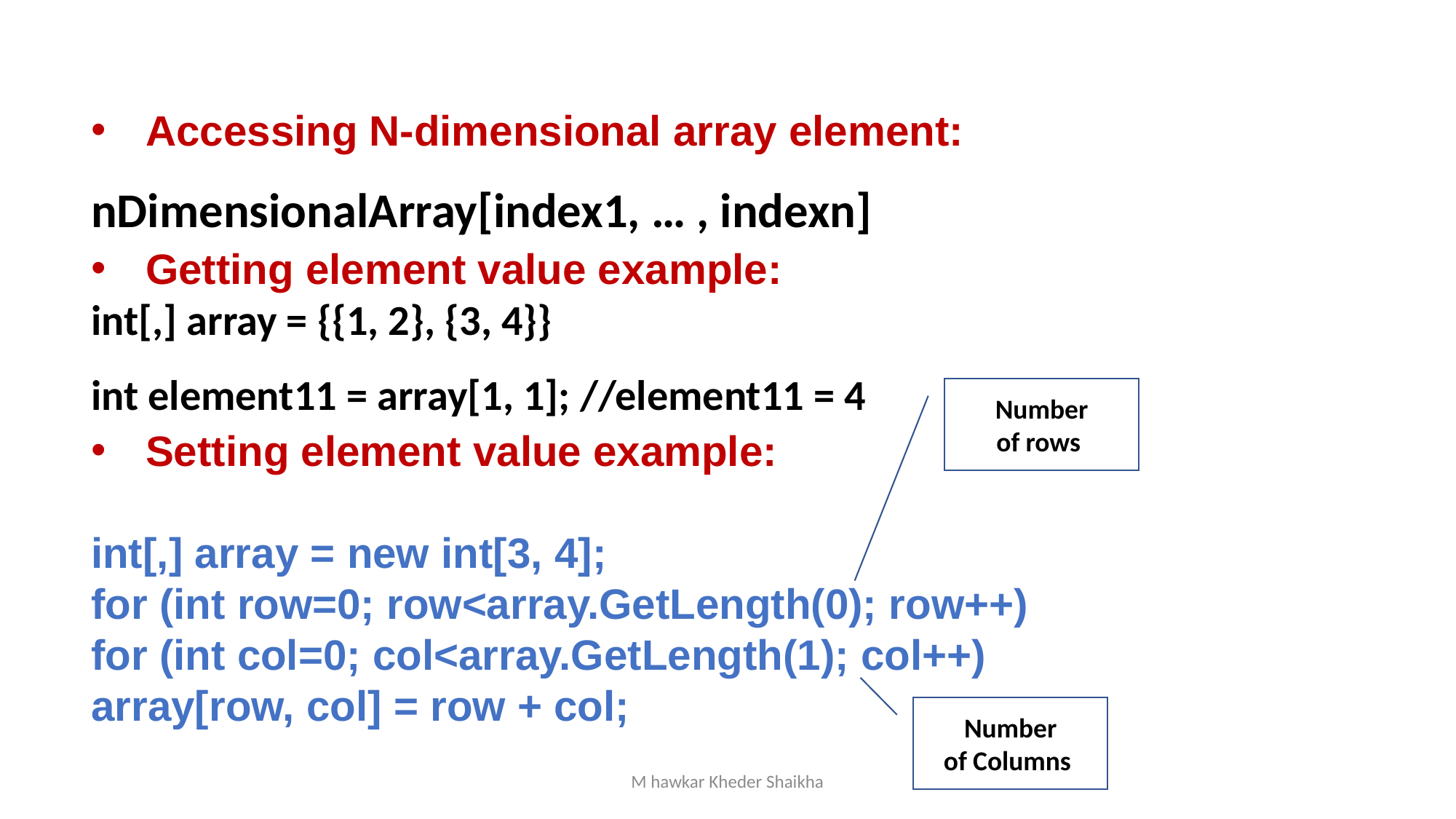

Accessing N-dimensional array element:
nDimensionalArray[index1, … , indexn]
Getting element value example:
int[,] array = {{1, 2}, {3, 4}}
int element11 = array[1, 1]; //element11 = 4
Setting element value example:
int[,] array = new int[3, 4];
for (int row=0; row<array.GetLength(0); row++)
for (int col=0; col<array.GetLength(1); col++)
array[row, col] = row + col;

Number
of rows

Number
of Columns
M hawkar Kheder Shaikha